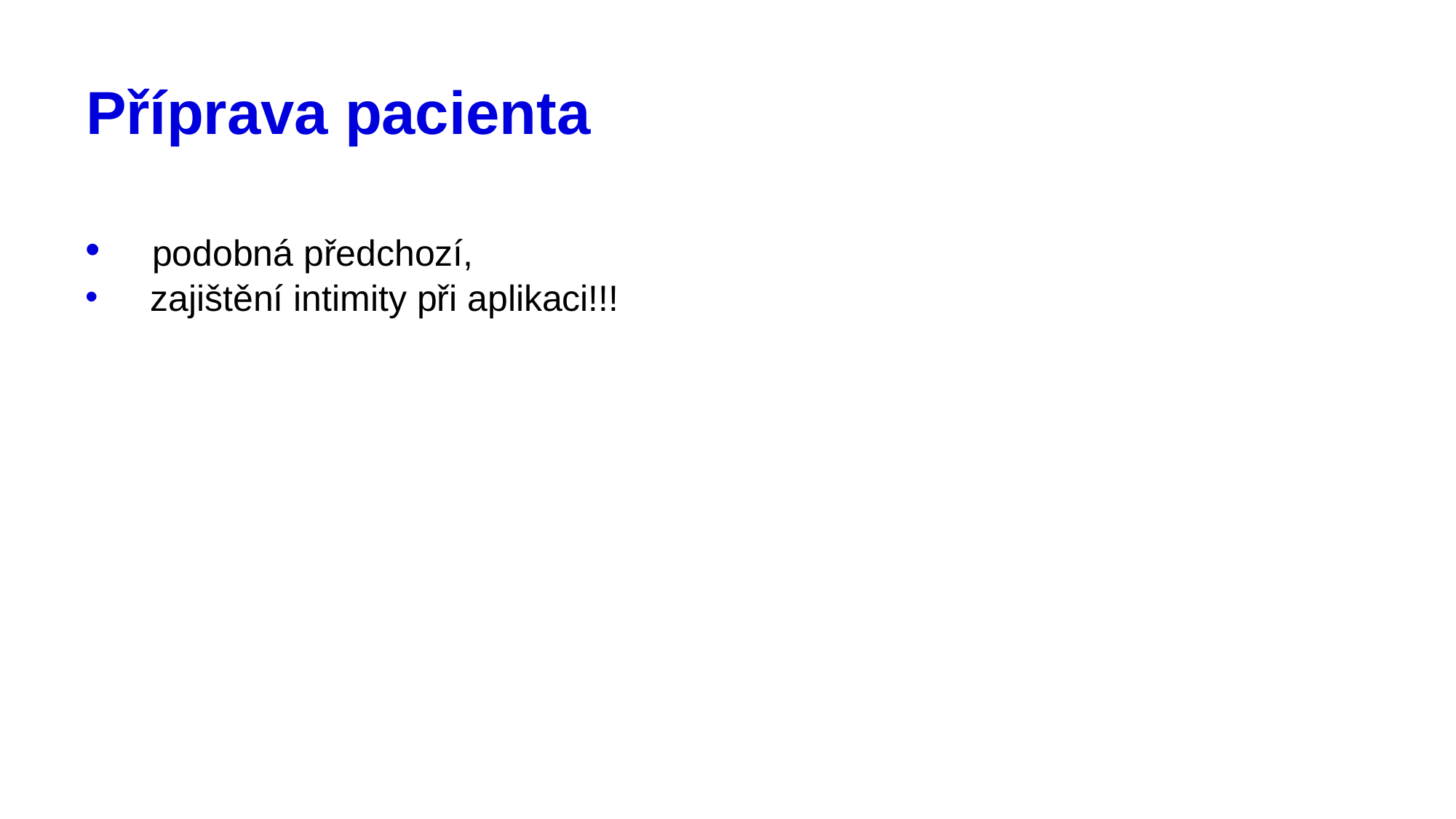

# Příprava pacienta
 podobná předchozí,
 zajištění intimity při aplikaci!!!